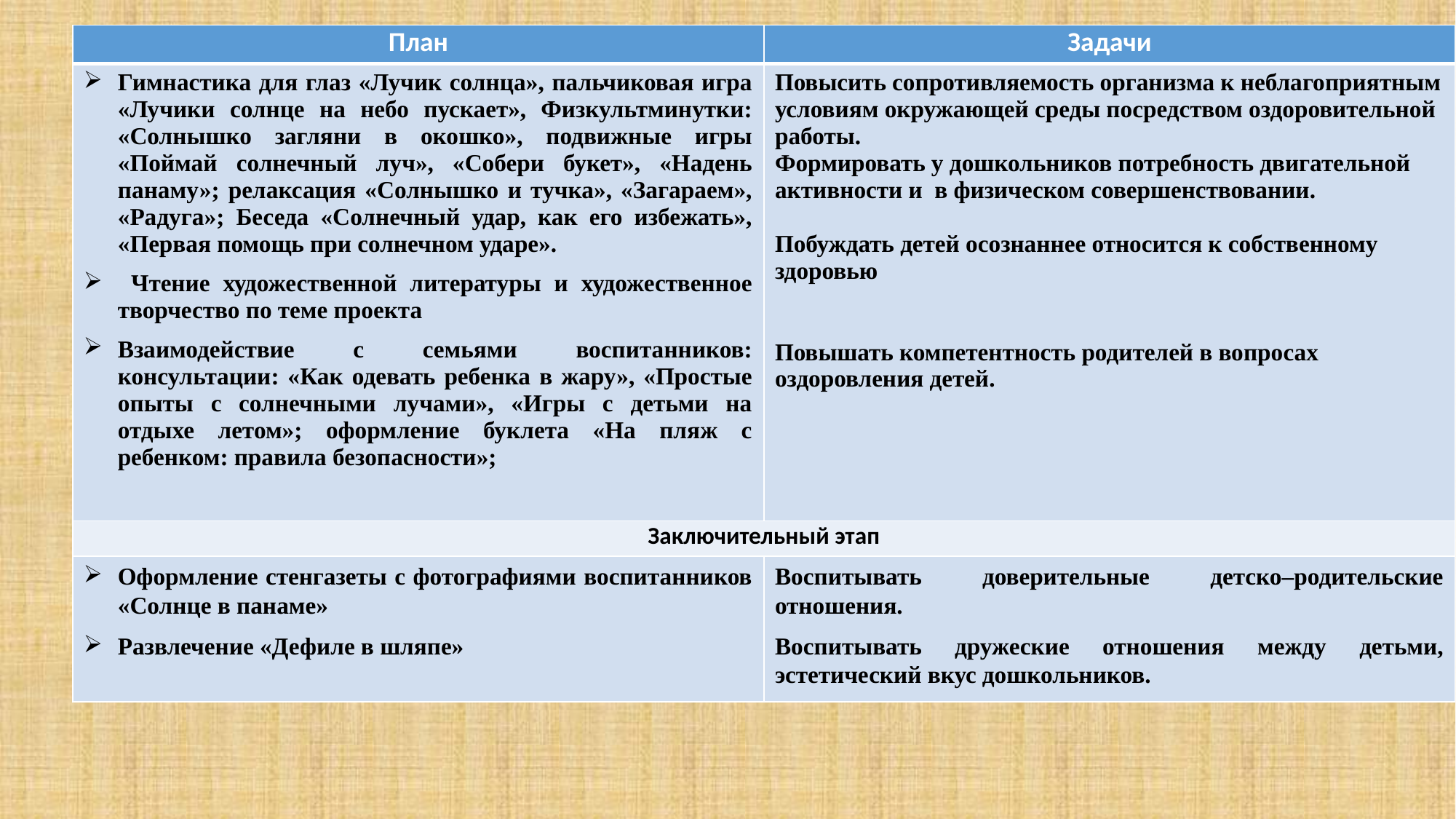

| План | Задачи |
| --- | --- |
| Гимнастика для глаз «Лучик солнца», пальчиковая игра «Лучики солнце на небо пускает», Физкультминутки: «Солнышко загляни в окошко», подвижные игры «Поймай солнечный луч», «Собери букет», «Надень панаму»; релаксация «Солнышко и тучка», «Загараем», «Радуга»; Беседа «Солнечный удар, как его избежать», «Первая помощь при солнечном ударе». Чтение художественной литературы и художественное творчество по теме проекта Взаимодействие с семьями воспитанников: консультации: «Как одевать ребенка в жару», «Простые опыты с солнечными лучами», «Игры с детьми на отдыхе летом»; оформление буклета «На пляж с ребенком: правила безопасности»; | Повысить сопротивляемость организма к неблагоприятным условиям окружающей среды посредством оздоровительной работы. Формировать у дошкольников потребность двигательной активности и в физическом совершенствовании. Побуждать детей осознаннее относится к собственному здоровью Повышать компетентность родителей в вопросах оздоровления детей. |
| Заключительный этап |  |
| Оформление стенгазеты с фотографиями воспитанников «Солнце в панаме» Развлечение «Дефиле в шляпе» | Воспитывать доверительные детско–родительские отношения. Воспитывать дружеские отношения между детьми, эстетический вкус дошкольников. |